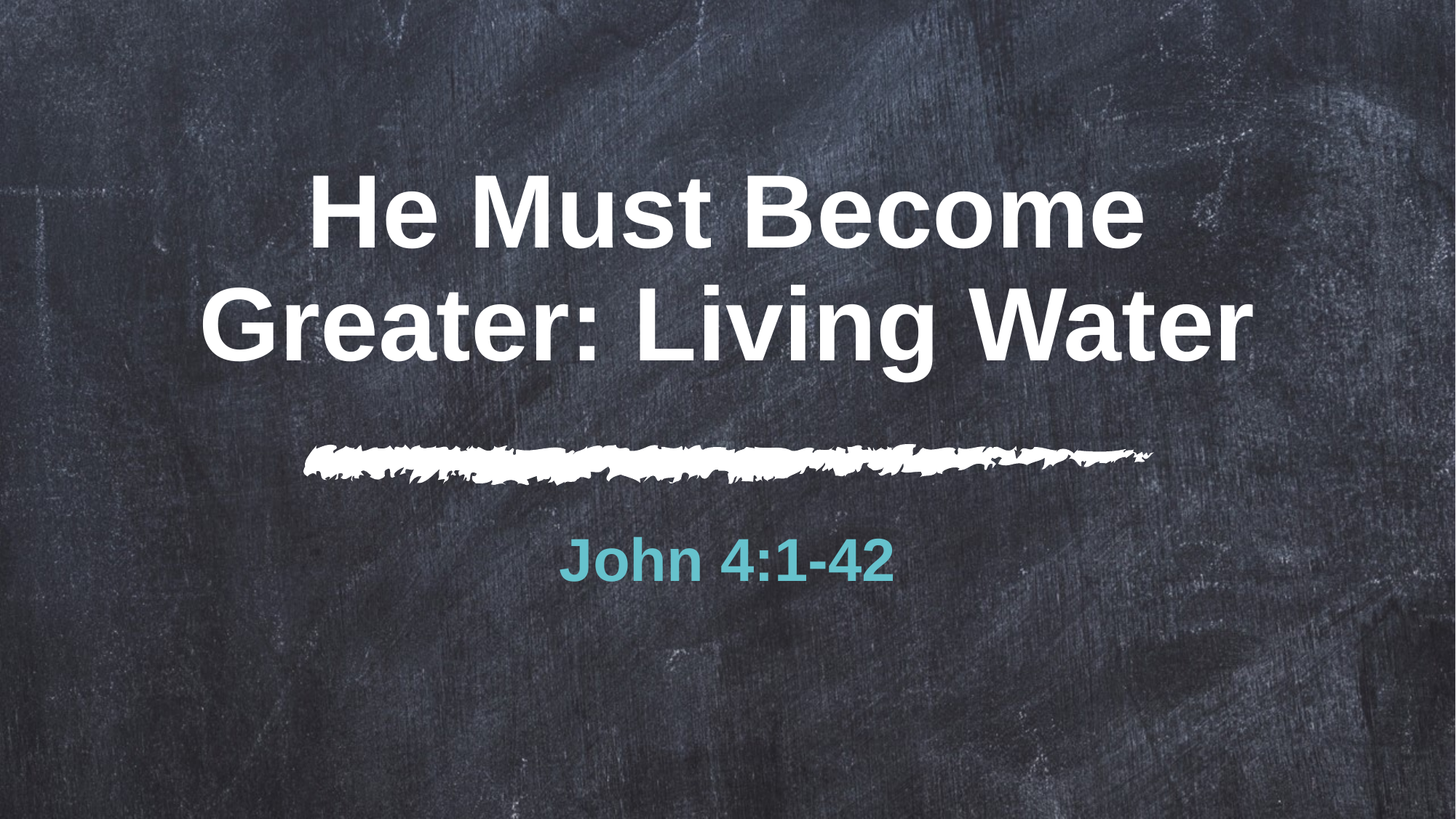

# He Must Become Greater: Living Water
John 4:1-42